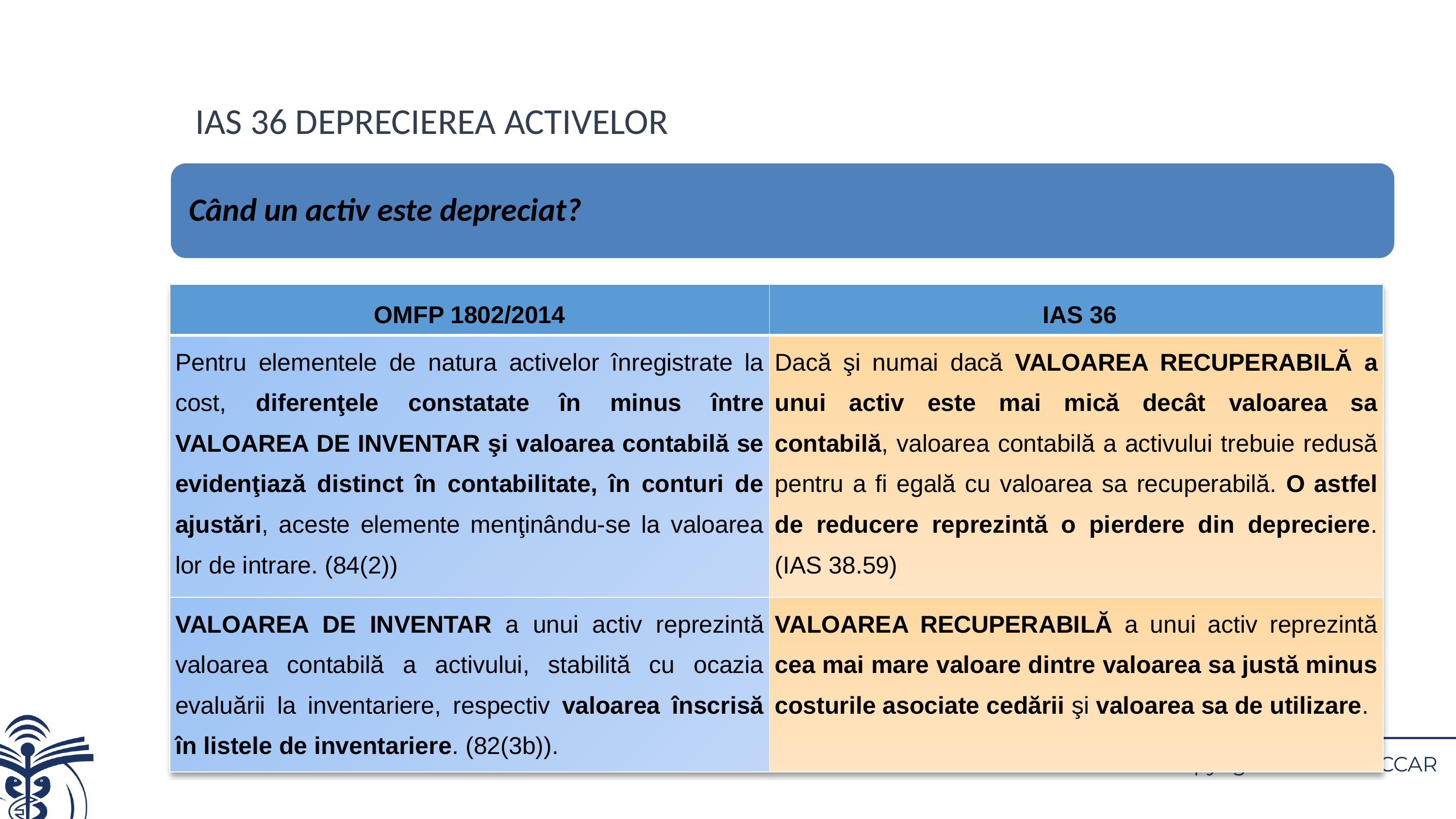

IAS 36 DEPRECIEREA ACTIVELOR
Când un activ este depreciat?
| OMFP 1802/2014 | IAS 36 |
| --- | --- |
| Pentru elementele de natura activelor înregistrate la cost, diferenţele constatate în minus între VALOAREA DE INVENTAR şi valoarea contabilă se evidenţiază distinct în contabilitate, în conturi de ajustări, aceste elemente menţinându-se la valoarea lor de intrare. (84(2)) | Dacă şi numai dacă VALOAREA RECUPERABILĂ a unui activ este mai mică decât valoarea sa contabilă, valoarea contabilă a activului trebuie redusă pentru a fi egală cu valoarea sa recuperabilă. O astfel de reducere reprezintă o pierdere din depreciere. (IAS 38.59) |
| VALOAREA DE INVENTAR a unui activ reprezintă valoarea contabilă a activului, stabilită cu ocazia evaluării la inventariere, respectiv valoarea înscrisă în listele de inventariere. (82(3b)). | VALOAREA RECUPERABILĂ a unui activ reprezintă cea mai mare valoare dintre valoarea sa justă minus costurile asociate cedării şi valoarea sa de utilizare. |

Copyright © 2025 CECCAR